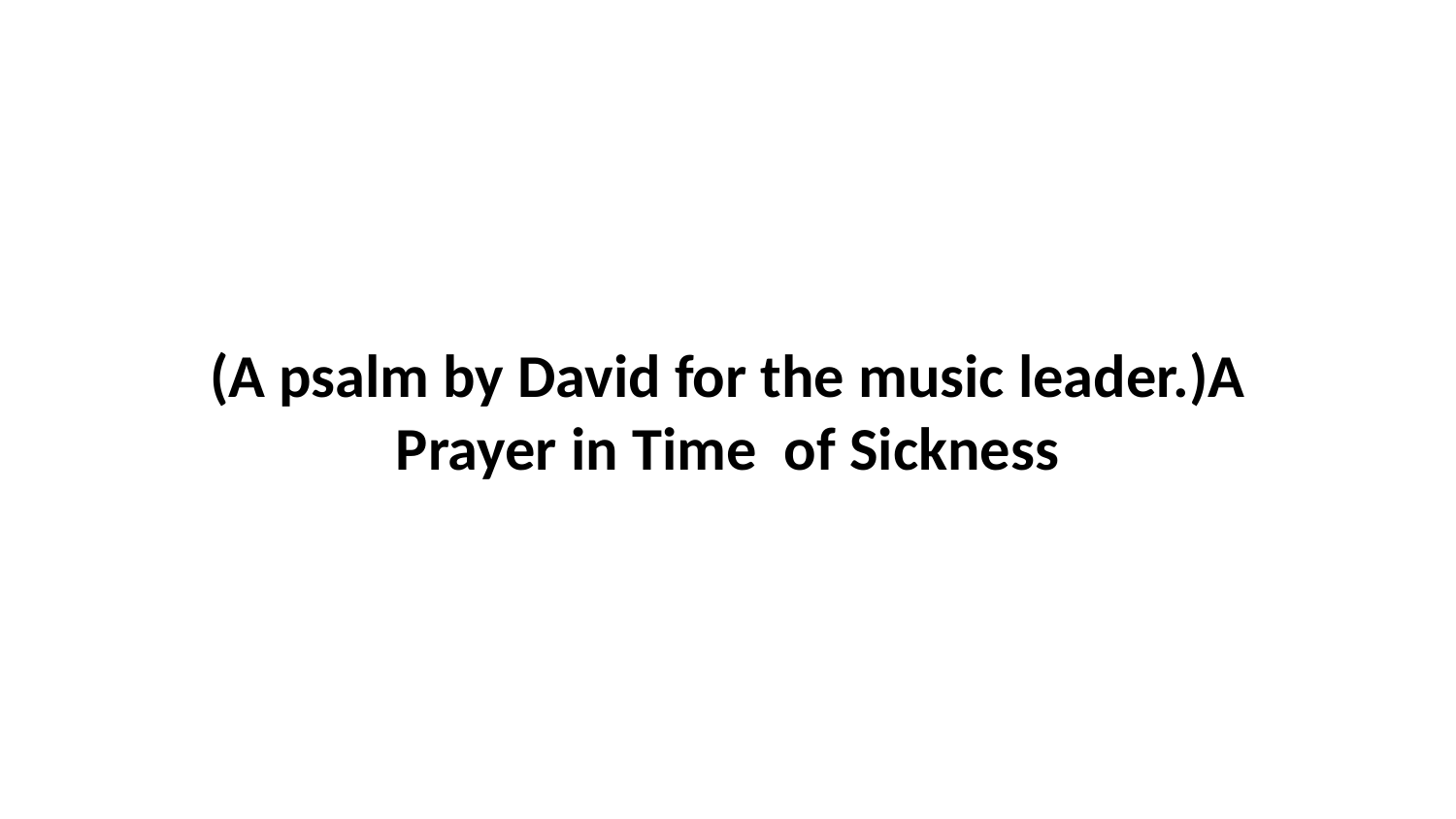

(A psalm by David for the music leader.)A Prayer in Time  of Sickness